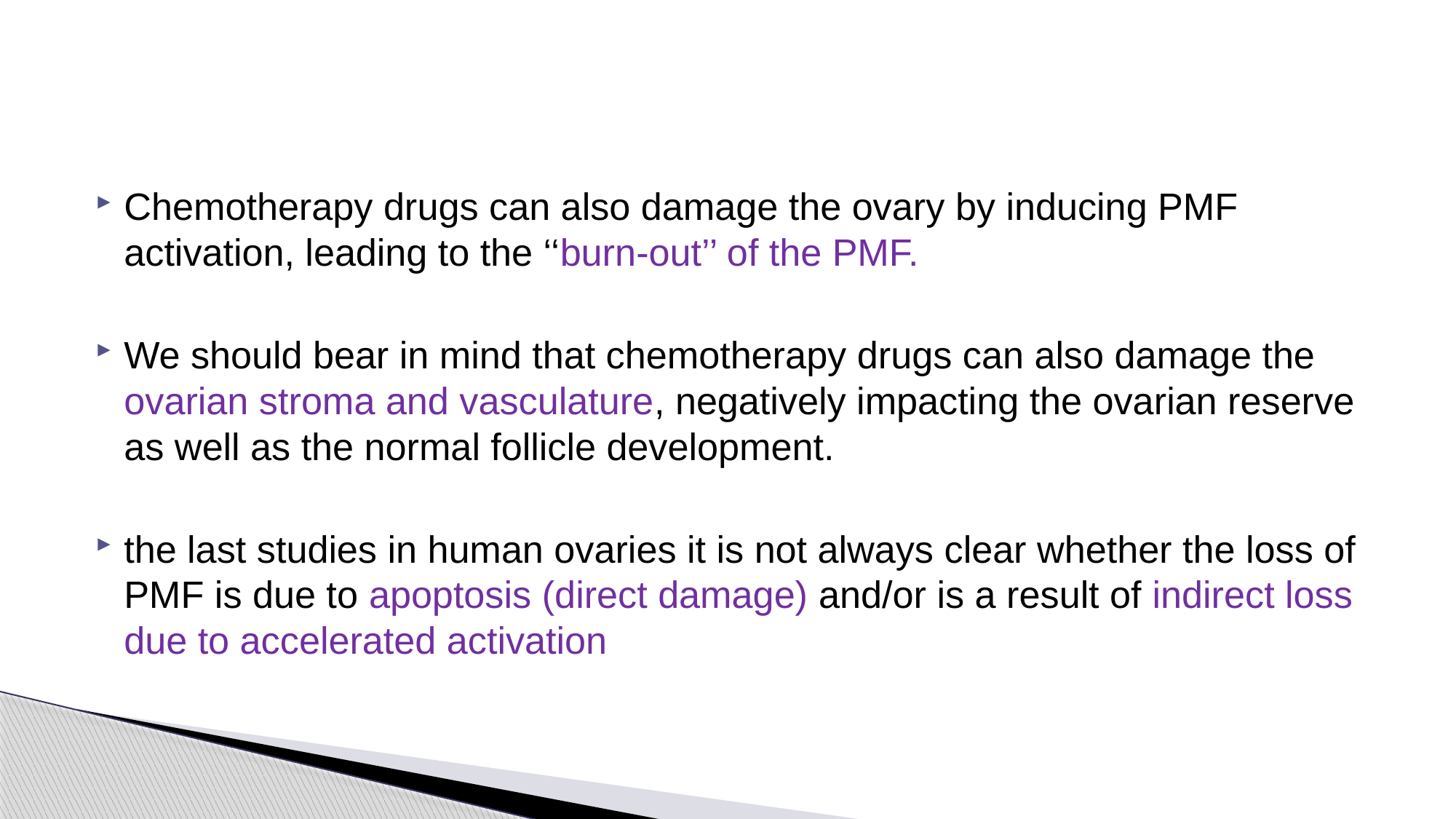

Chemotherapy drugs can also damage the ovary by inducing PMF activation, leading to the ‘‘burn-out’’ of the PMF.

We should bear in mind that chemotherapy drugs can also damage the ovarian stroma and vasculature, negatively impacting the ovarian reserve as well as the normal follicle development.

the last studies in human ovaries it is not always clear whether the loss of PMF is due to apoptosis (direct damage) and/or is a result of indirect loss due to accelerated activation